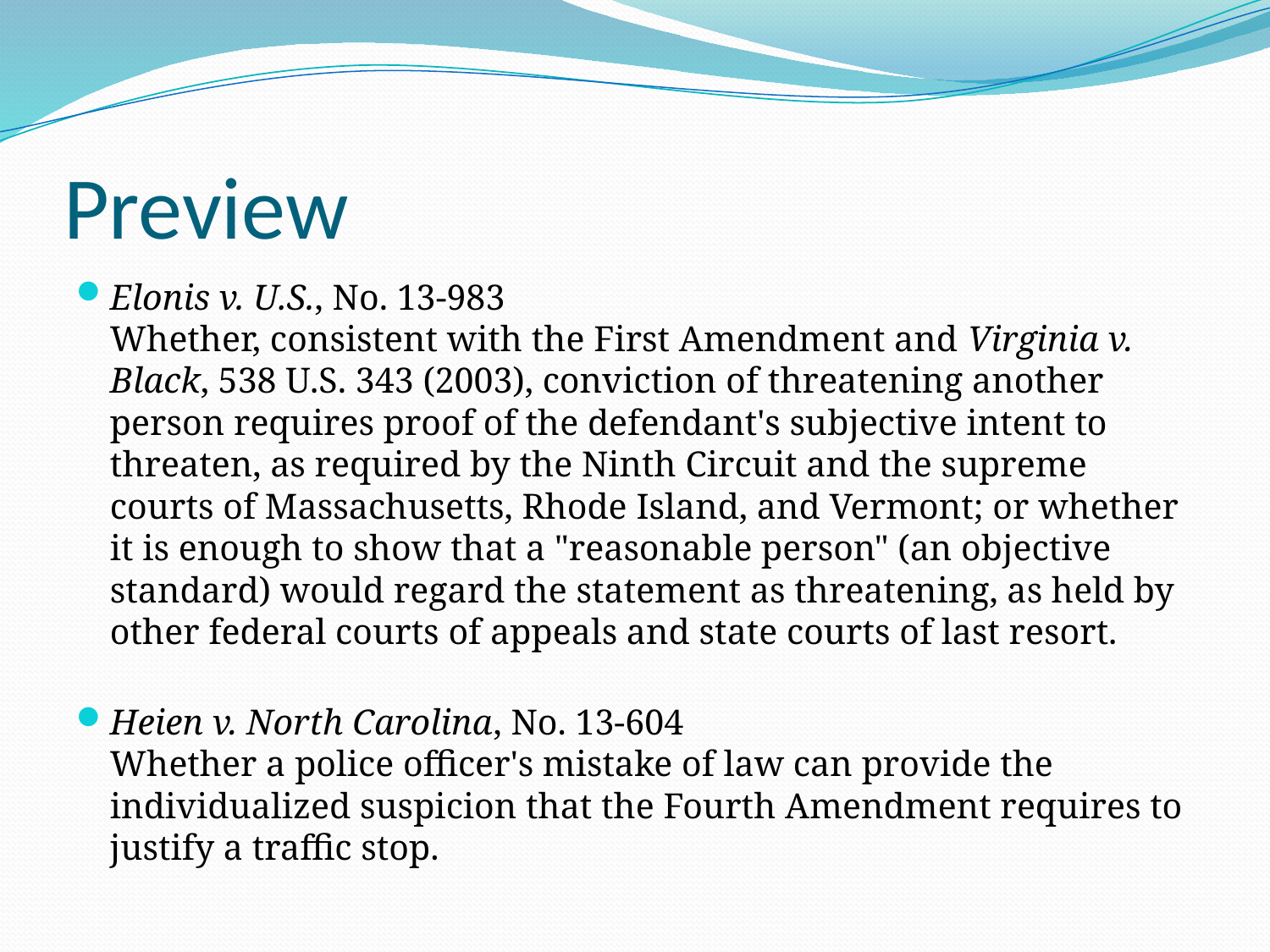

# Preview
Elonis v. U.S., No. 13-983
Whether, consistent with the First Amendment and Virginia v. Black, 538 U.S. 343 (2003), conviction of threatening another person requires proof of the defendant's subjective intent to threaten, as required by the Ninth Circuit and the supreme courts of Massachusetts, Rhode Island, and Vermont; or whether it is enough to show that a "reasonable person" (an objective standard) would regard the statement as threatening, as held by other federal courts of appeals and state courts of last resort.
Heien v. North Carolina, No. 13-604
Whether a police officer's mistake of law can provide the individualized suspicion that the Fourth Amendment requires to justify a traffic stop.